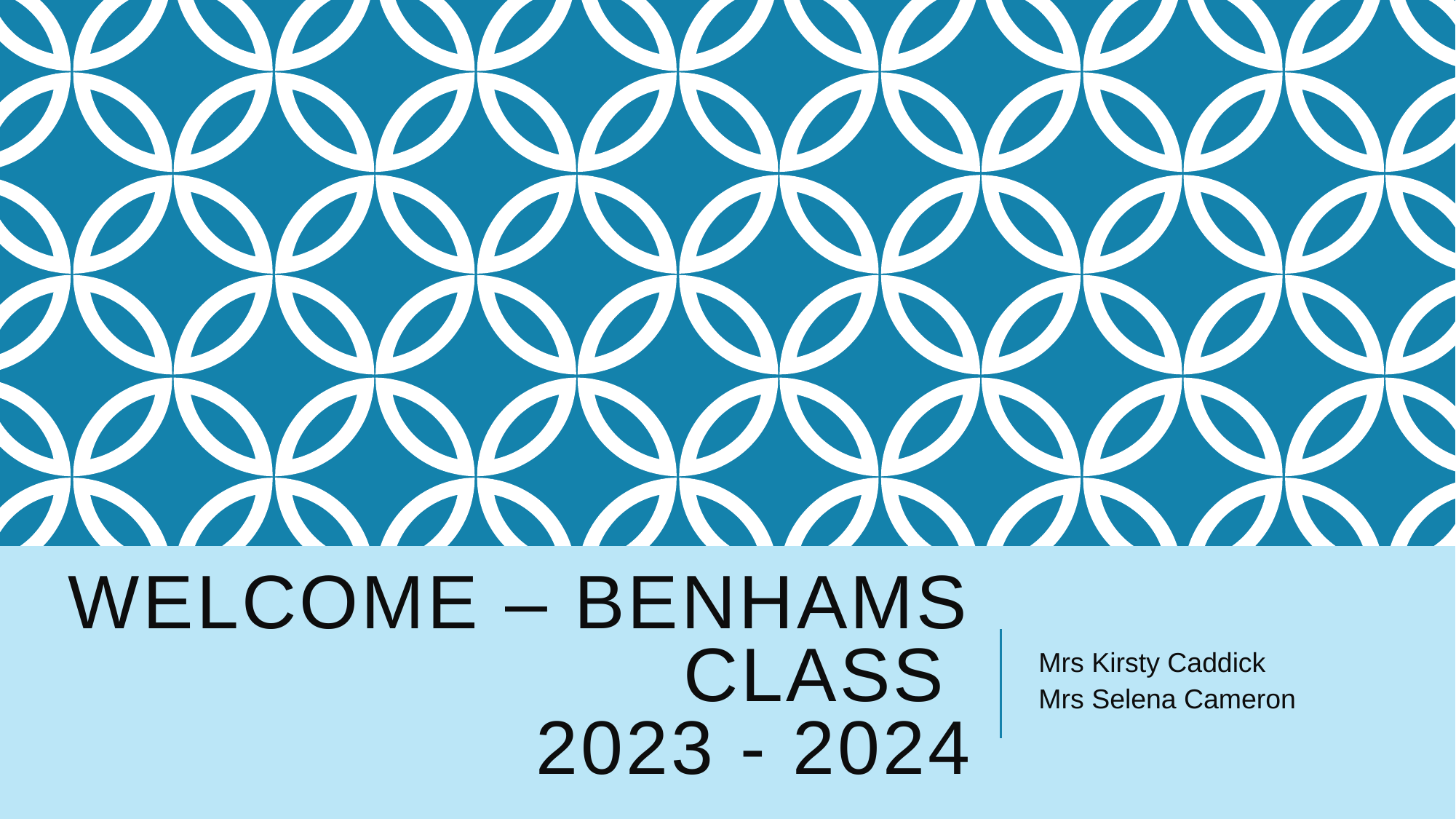

# Welcome – benhams class 2023 - 2024
Mrs Kirsty Caddick
Mrs Selena Cameron